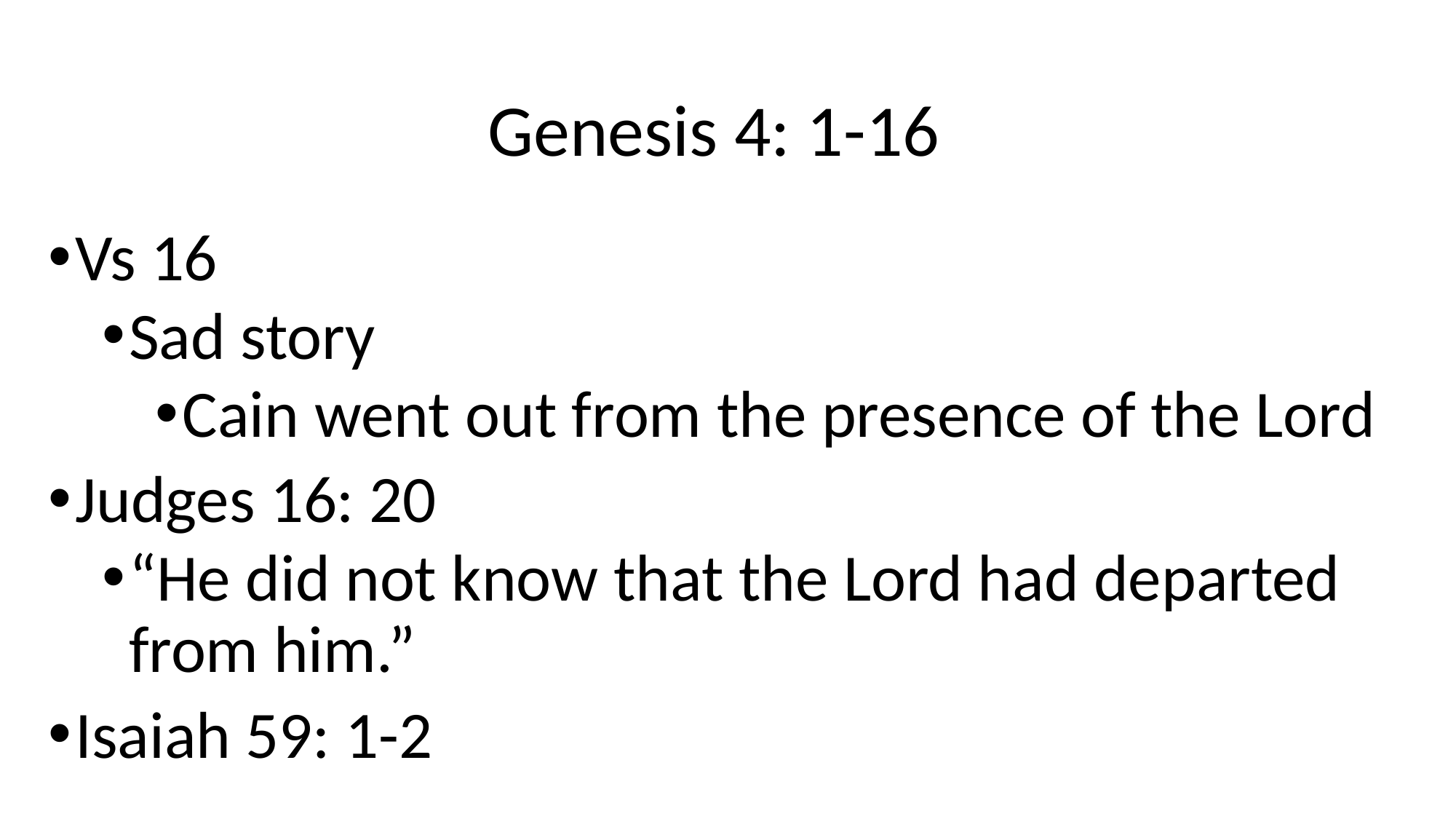

# Genesis 4: 1-16
Vs 16
Sad story
Cain went out from the presence of the Lord
Judges 16: 20
“He did not know that the Lord had departed from him.”
Isaiah 59: 1-2